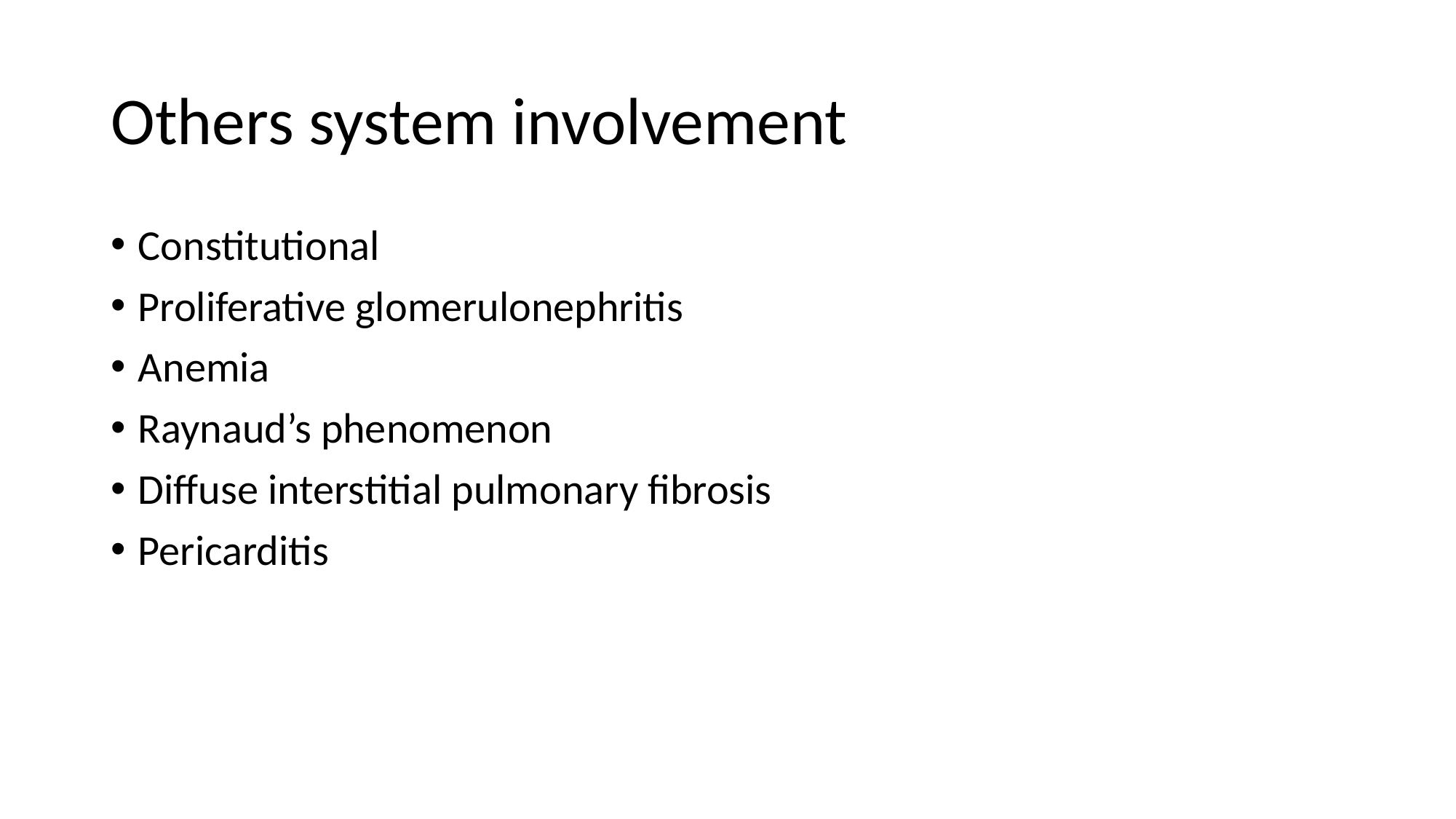

# Others system involvement
Constitutional
Proliferative glomerulonephritis
Anemia
Raynaud’s phenomenon
Diffuse interstitial pulmonary fibrosis
Pericarditis